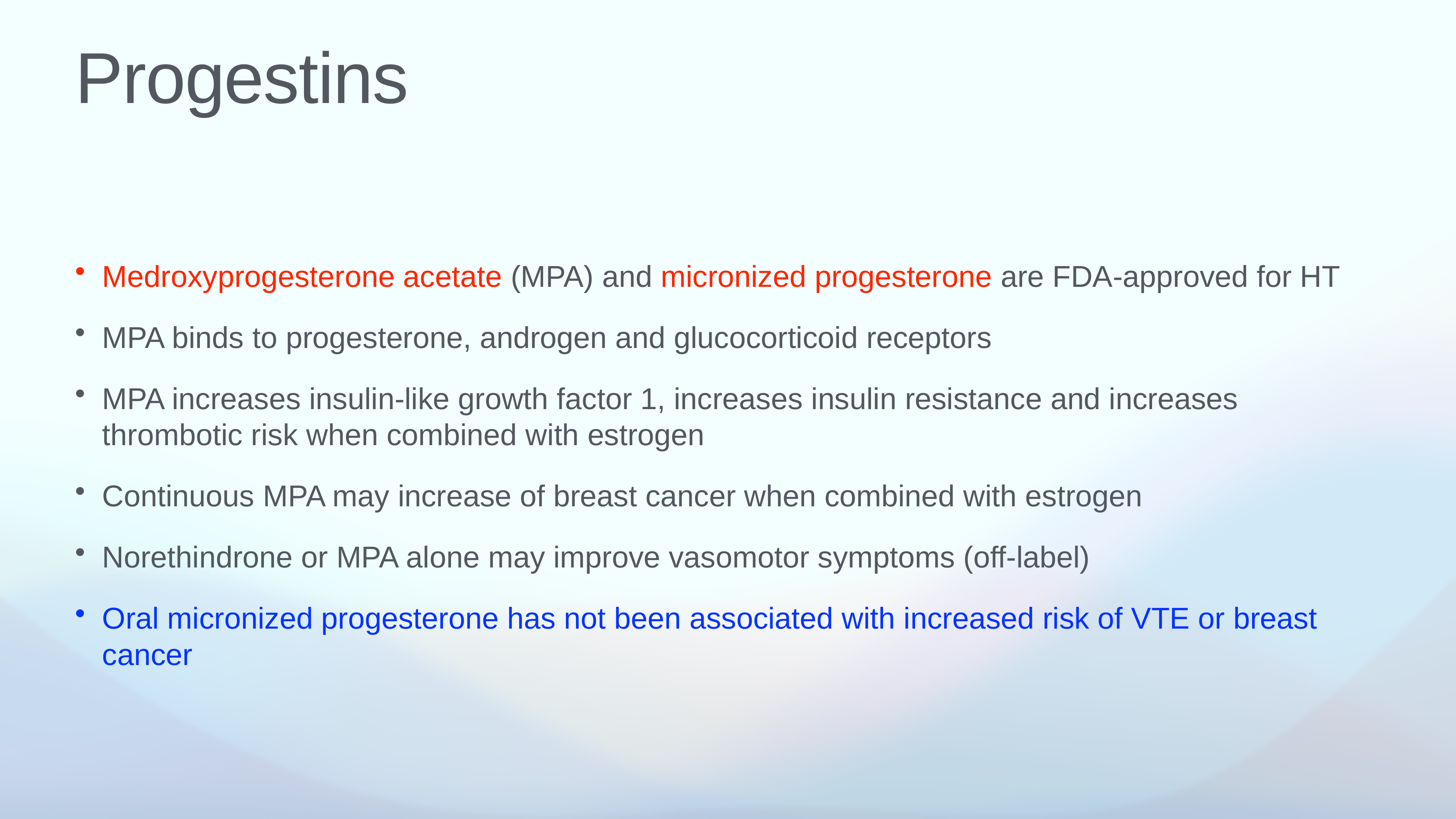

# Progestins

Medroxyprogesterone acetate (MPA) and micronized progesterone are FDA-approved for HT
MPA binds to progesterone, androgen and glucocorticoid receptors
MPA increases insulin-like growth factor 1, increases insulin resistance and increases thrombotic risk when combined with estrogen
Continuous MPA may increase of breast cancer when combined with estrogen
Norethindrone or MPA alone may improve vasomotor symptoms (off-label)
Oral micronized progesterone has not been associated with increased risk of VTE or breast cancer